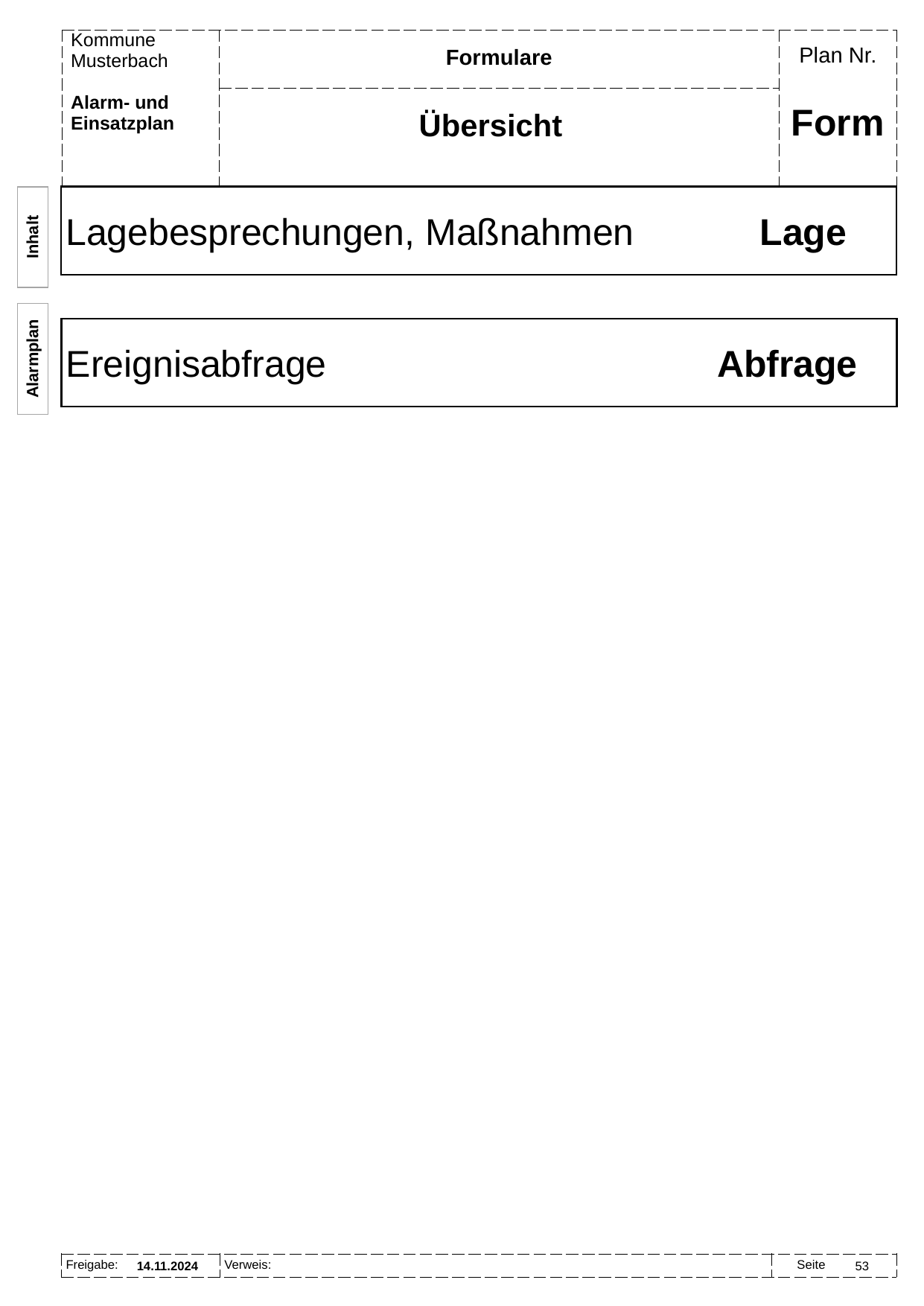

Formulare
Übersicht
# Form
Lagebesprechungen, Maßnahmen  	Lage
Inhalt
Ereignisabfrage 	Abfrage
Alarmplan

14.11.2024